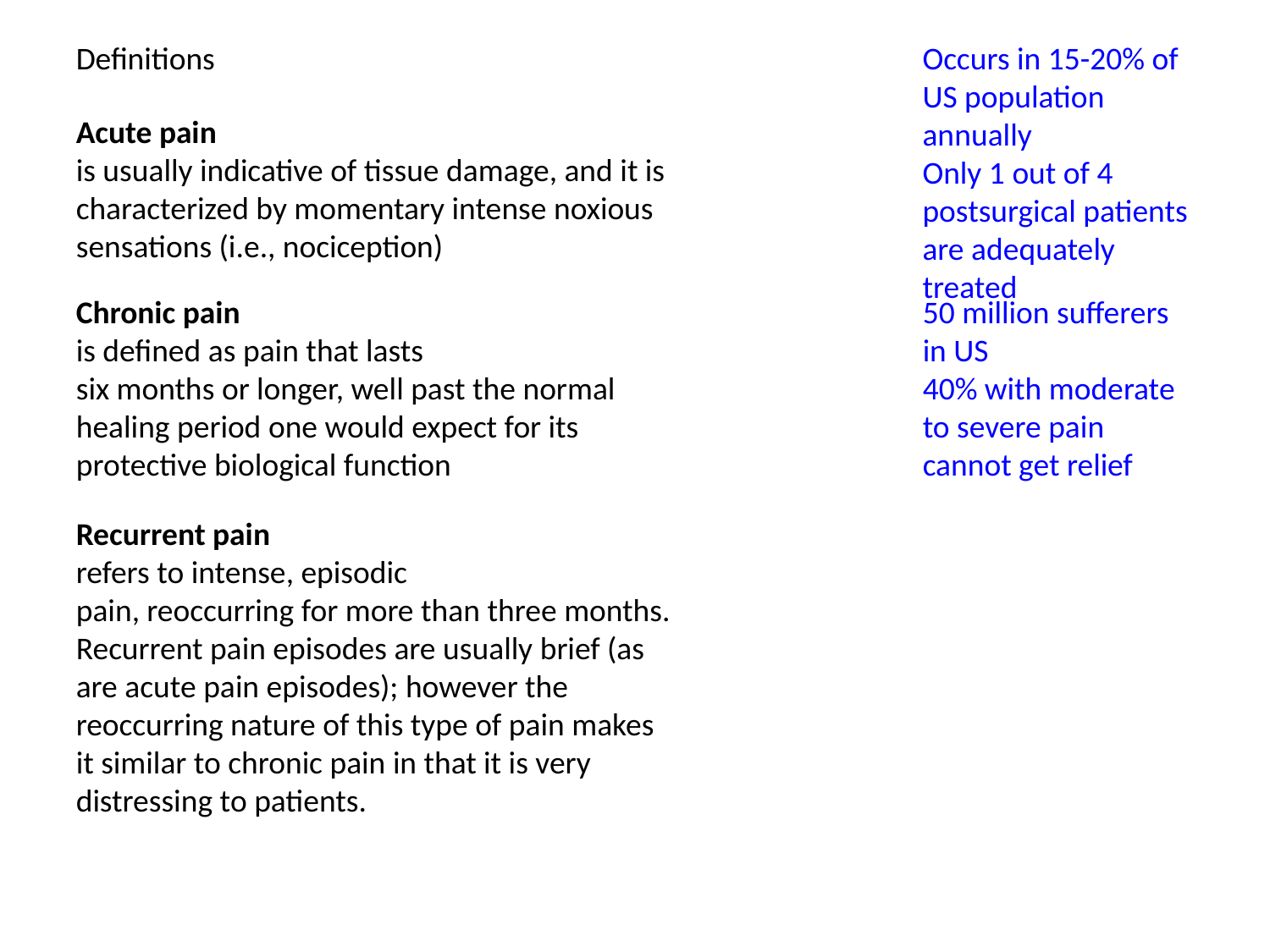

Definitions
Occurs in 15-20% of US population annually
Only 1 out of 4 postsurgical patients are adequately treated
Acute pain
is usually indicative of tissue damage, and it is
characterized by momentary intense noxious
sensations (i.e., nociception)
Chronic pain
is defined as pain that lasts
six months or longer, well past the normal
healing period one would expect for its
protective biological function
50 million sufferers in US
40% with moderate to severe pain cannot get relief
Recurrent pain
refers to intense, episodic
pain, reoccurring for more than three months.
Recurrent pain episodes are usually brief (as
are acute pain episodes); however the
reoccurring nature of this type of pain makes
it similar to chronic pain in that it is very
distressing to patients.